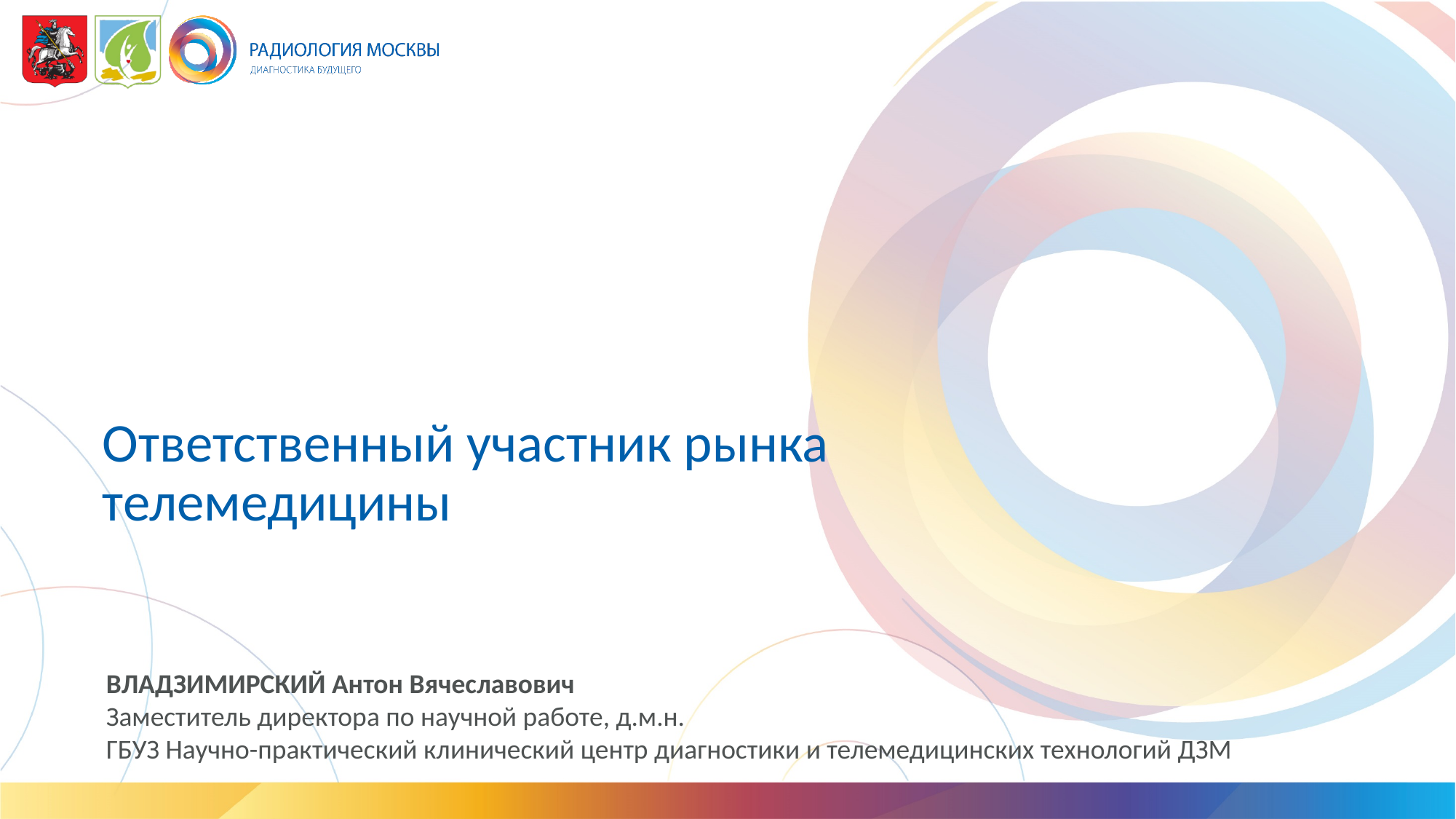

# Ответственный участник рынка телемедицины
ВЛАДЗИМИРСКИЙ Антон Вячеславович
Заместитель директора по научной работе, д.м.н.
ГБУЗ Научно-практический клинический центр диагностики и телемедицинских технологий ДЗМ